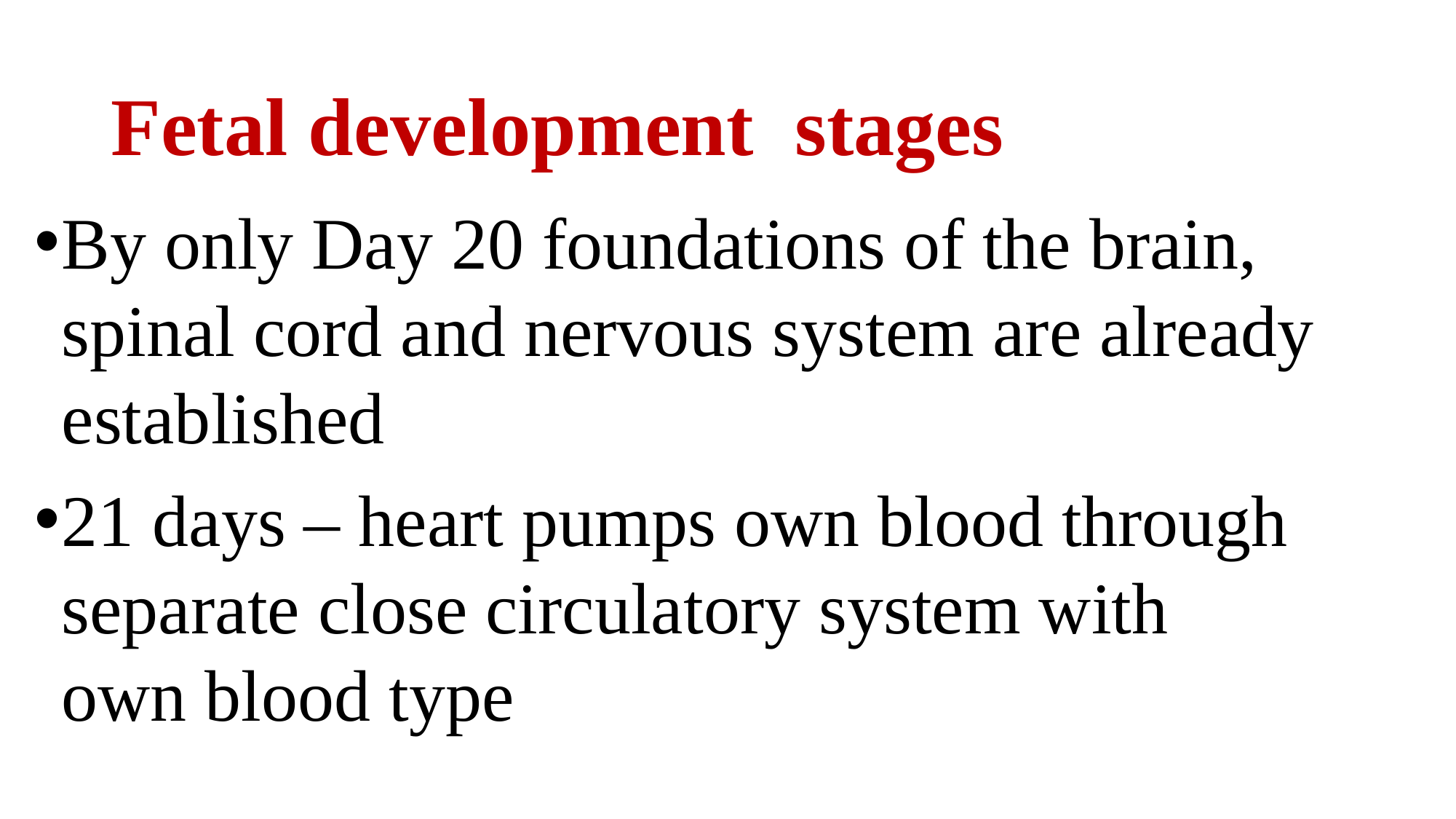

# Fetal development  stages
By only Day 20 foundations of the brain, spinal cord and nervous system are already established
21 days – heart pumps own blood through separate close circulatory system with own blood type